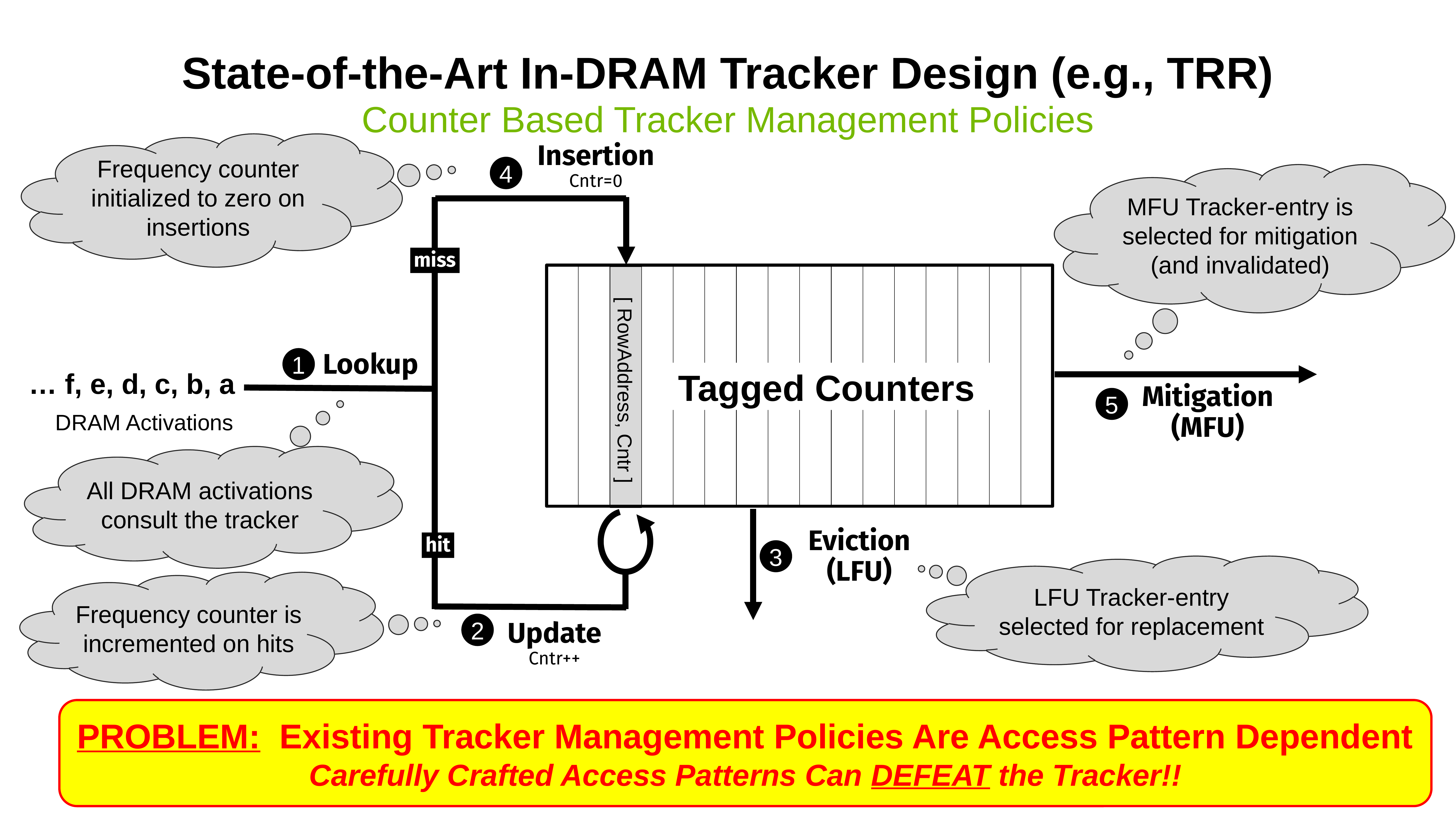

# State-of-the-Art In-DRAM Tracker Design (e.g., TRR)
Counter Based Tracker Management Policies
Frequency counter initialized to zero on insertions

Tagged Counters

 [ RowAddress, Cntr ]

Insertion
Cntr=0

4
MFU Tracker-entry is selected for mitigation (and invalidated)
miss
Lookup
1
… f, e, d, c, b, a
Mitigation
(MFU)

5
DRAM Activations
All DRAM activations consult the tracker

hit
Eviction
(LFU)
3
LFU Tracker-entry selected for replacement
Frequency counter is incremented on hits
2
Update
Cntr++
PROBLEM:  Existing Tracker Management Policies Are Access Pattern Dependent
Carefully Crafted Access Patterns Can DEFEAT the Tracker!!